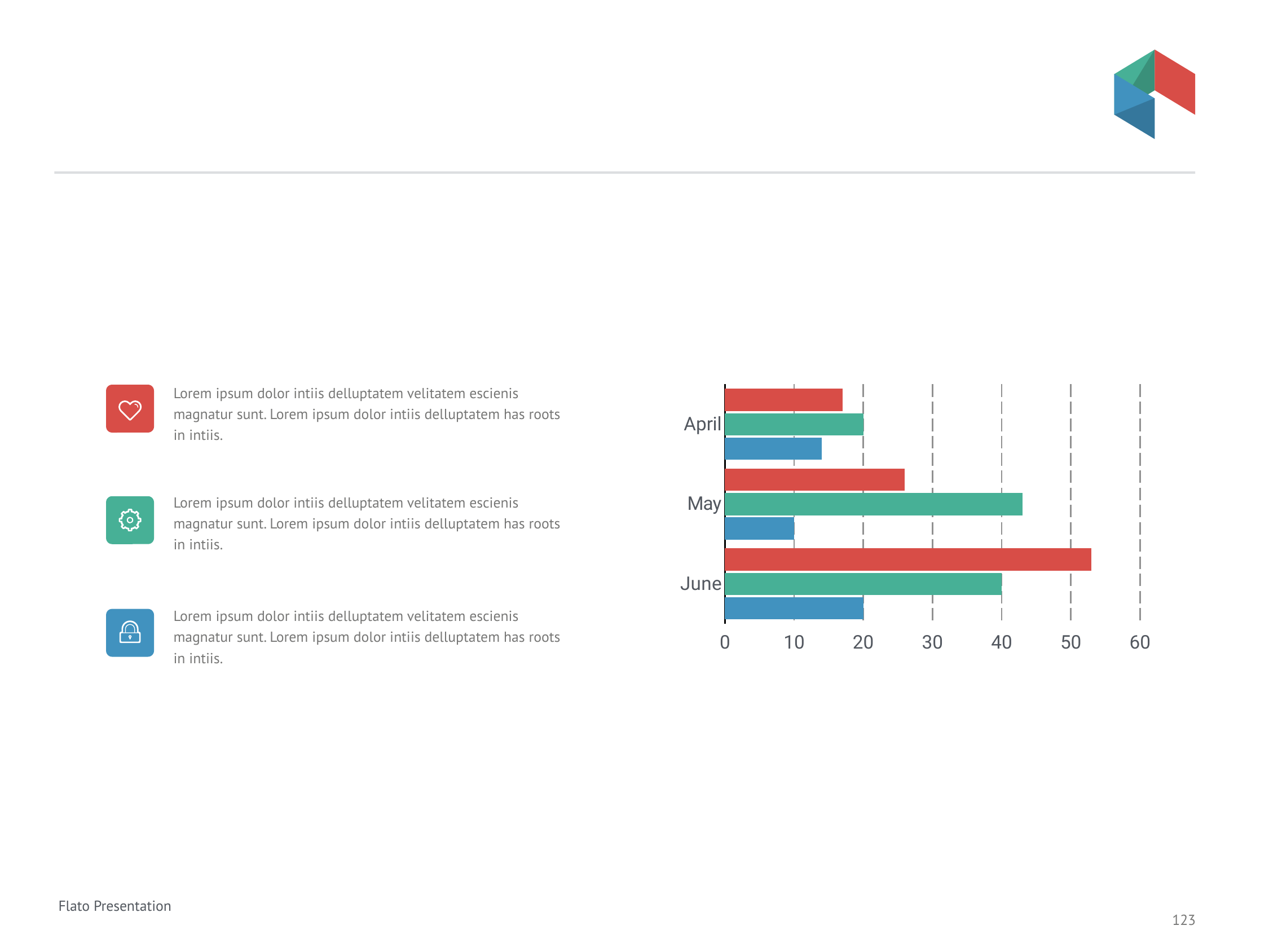

#

### Chart:

| Category | Region 1 | Region 2 | Untitled 1 |
|---|---|---|---|
| April | 17.0 | 20.0 | 14.0 |
| May | 26.0 | 43.0 | 10.0 |
| June | 53.0 | 40.0 | 20.0 |
Lorem ipsum dolor intiis delluptatem velitatem escienis magnatur sunt. Lorem ipsum dolor intiis delluptatem has roots in intiis.

Lorem ipsum dolor intiis delluptatem velitatem escienis magnatur sunt. Lorem ipsum dolor intiis delluptatem has roots in intiis.

Lorem ipsum dolor intiis delluptatem velitatem escienis magnatur sunt. Lorem ipsum dolor intiis delluptatem has roots in intiis.

Flato Presentation
123